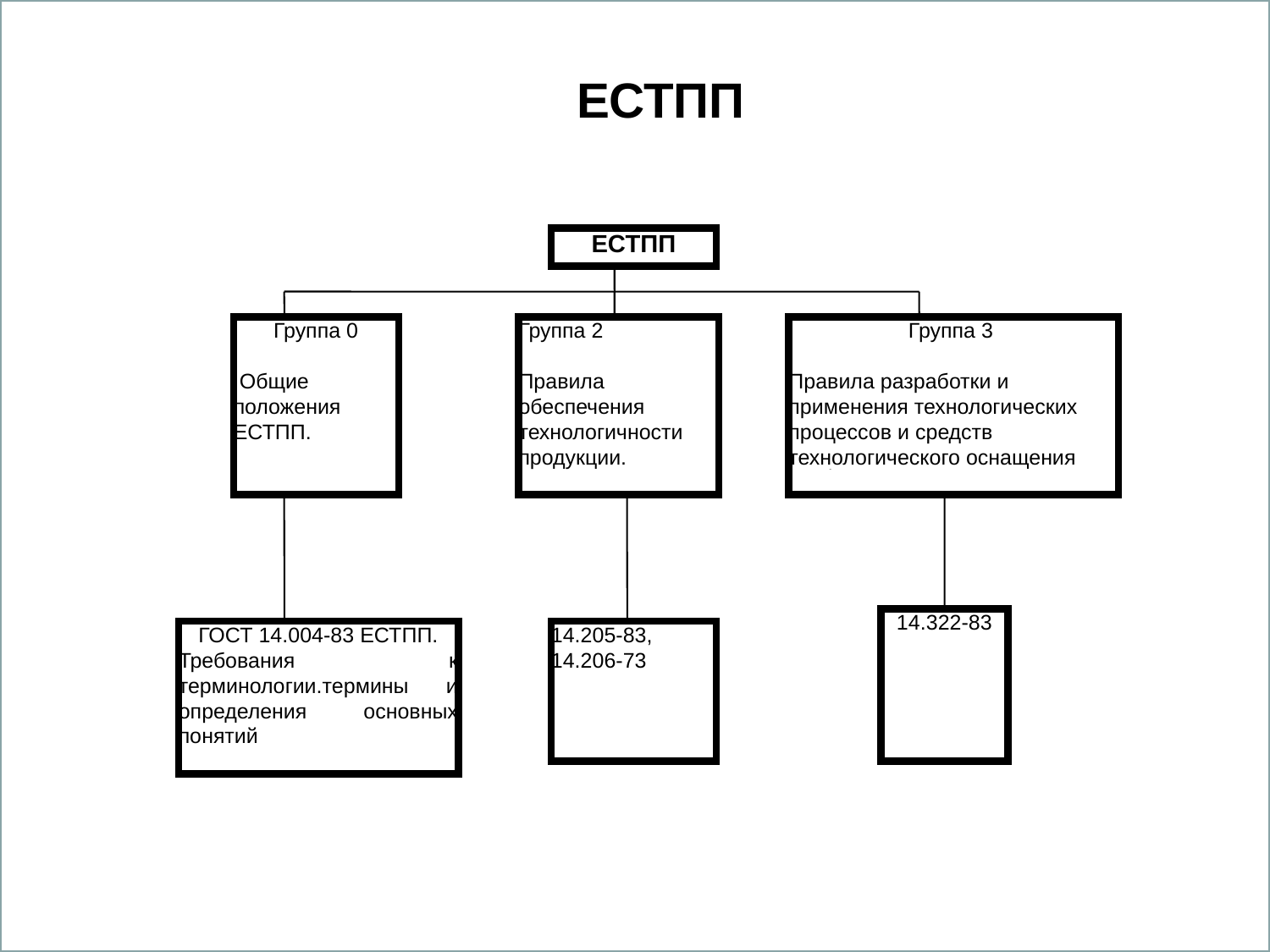

# ЕСТПП
ЕСТПП

Группа 0

 Общие положения ЕСТПП.
Группа 2

Правила обеспечения технологичности продукции.

Группа 3

Правила разработки и применения технологических процессов и средств технологического оснащения

14.322-83

ГОСТ 14.004-83 ЕСТПП.
Требования к терминологии.термины и определения  основных понятий

14.205-83,
14.206-73